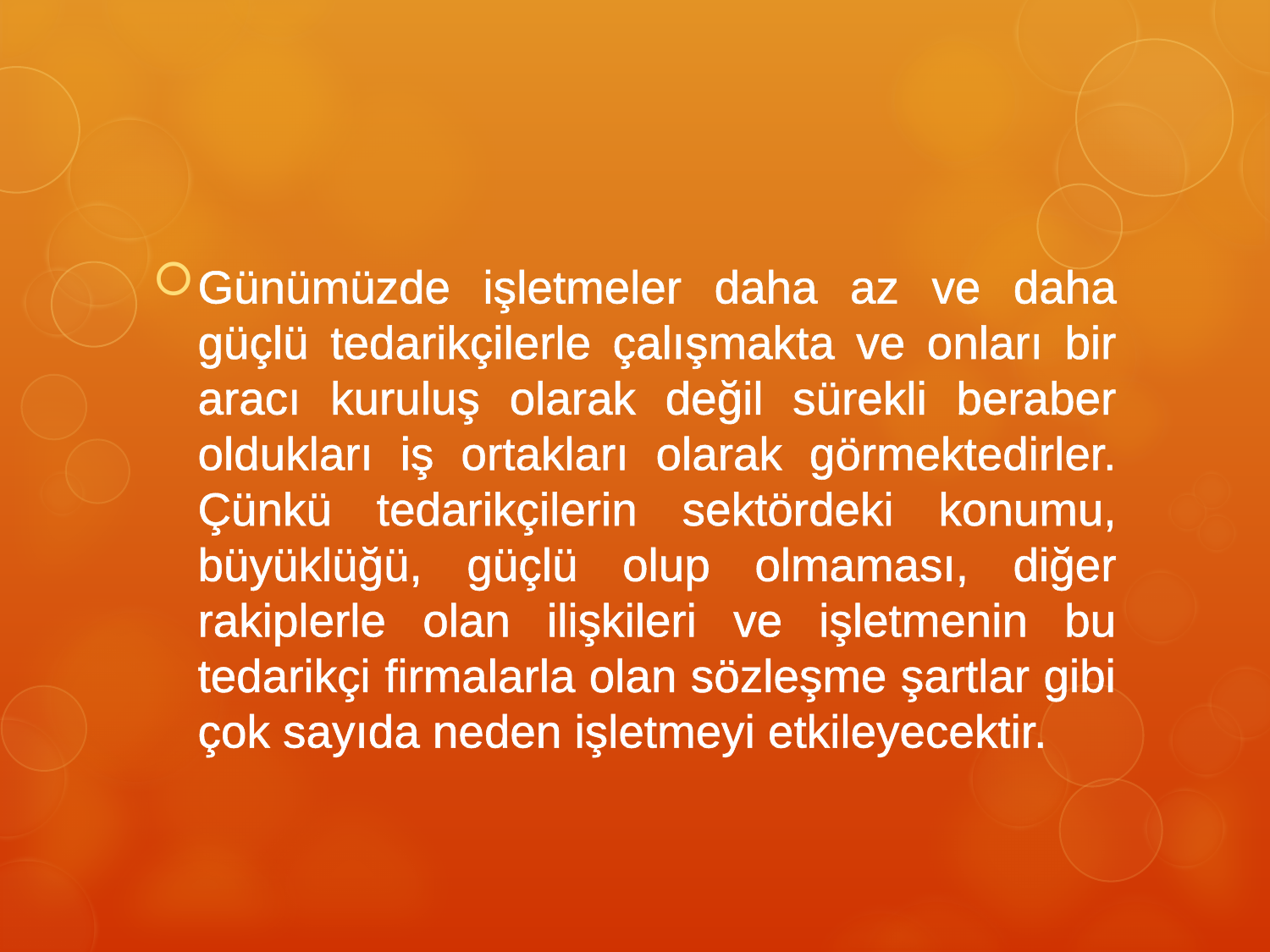

Günümüzde işletmeler daha az ve daha güçlü tedarikçilerle çalışmakta ve onları bir aracı kuruluş olarak değil sürekli beraber oldukları iş ortakları olarak görmektedirler. Çünkü tedarikçilerin sektördeki konumu, büyüklüğü, güçlü olup olmaması, diğer rakiplerle olan ilişkileri ve işletmenin bu tedarikçi firmalarla olan sözleşme şartlar gibi çok sayıda neden işletmeyi etkileyecektir.